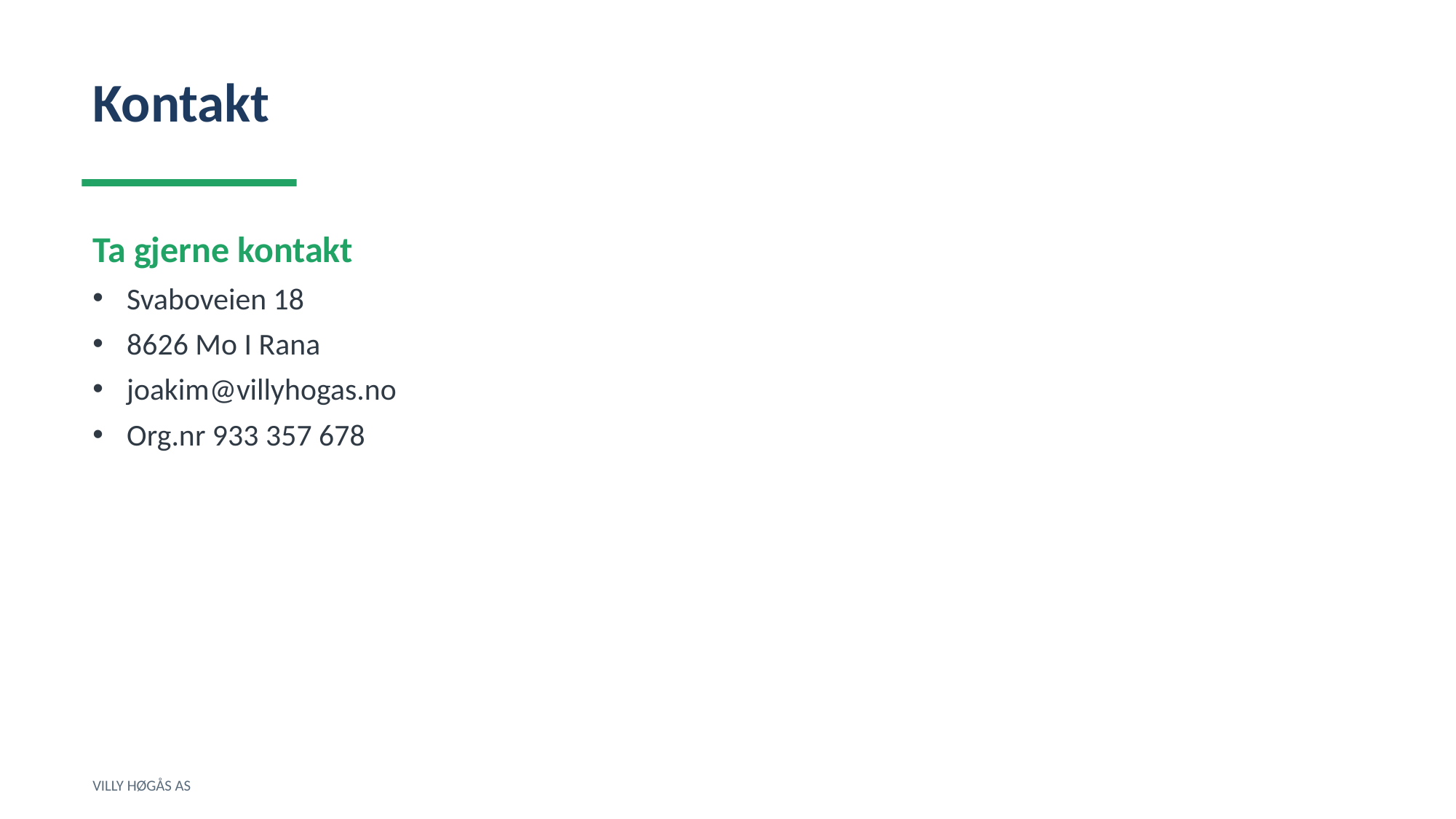

Kontakt

Ta gjerne kontakt
Svaboveien 18
8626 Mo I Rana
joakim@villyhogas.no
Org.nr 933 357 678
VILLY HØGÅS AS